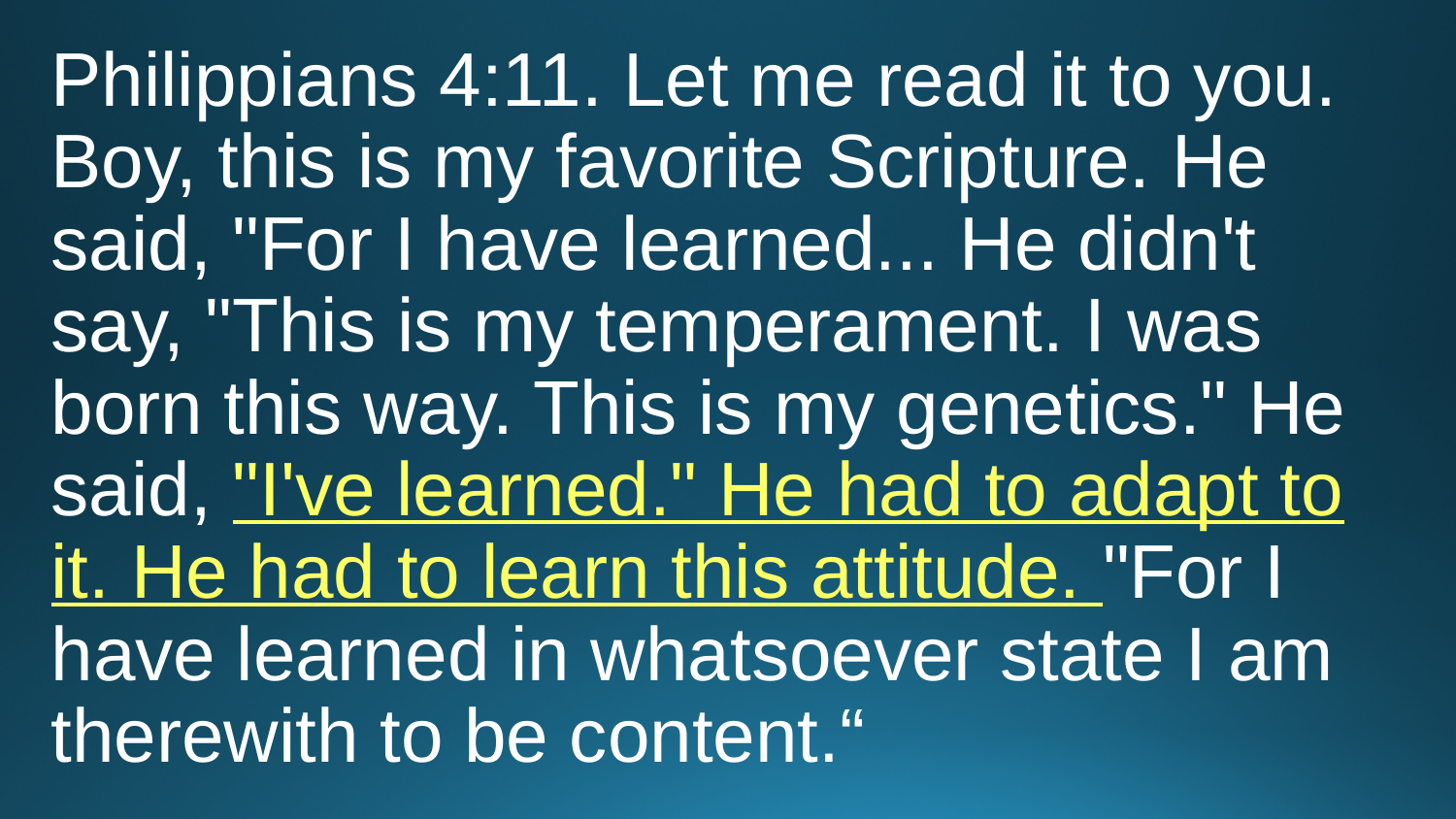

Philippians 4:11. Let me read it to you. Boy, this is my favorite Scripture. He said, "For I have learned... He didn't say, "This is my temperament. I was born this way. This is my genetics." He said, "I've learned." He had to adapt to it. He had to learn this attitude. "For I have learned in whatsoever state I am therewith to be content.“